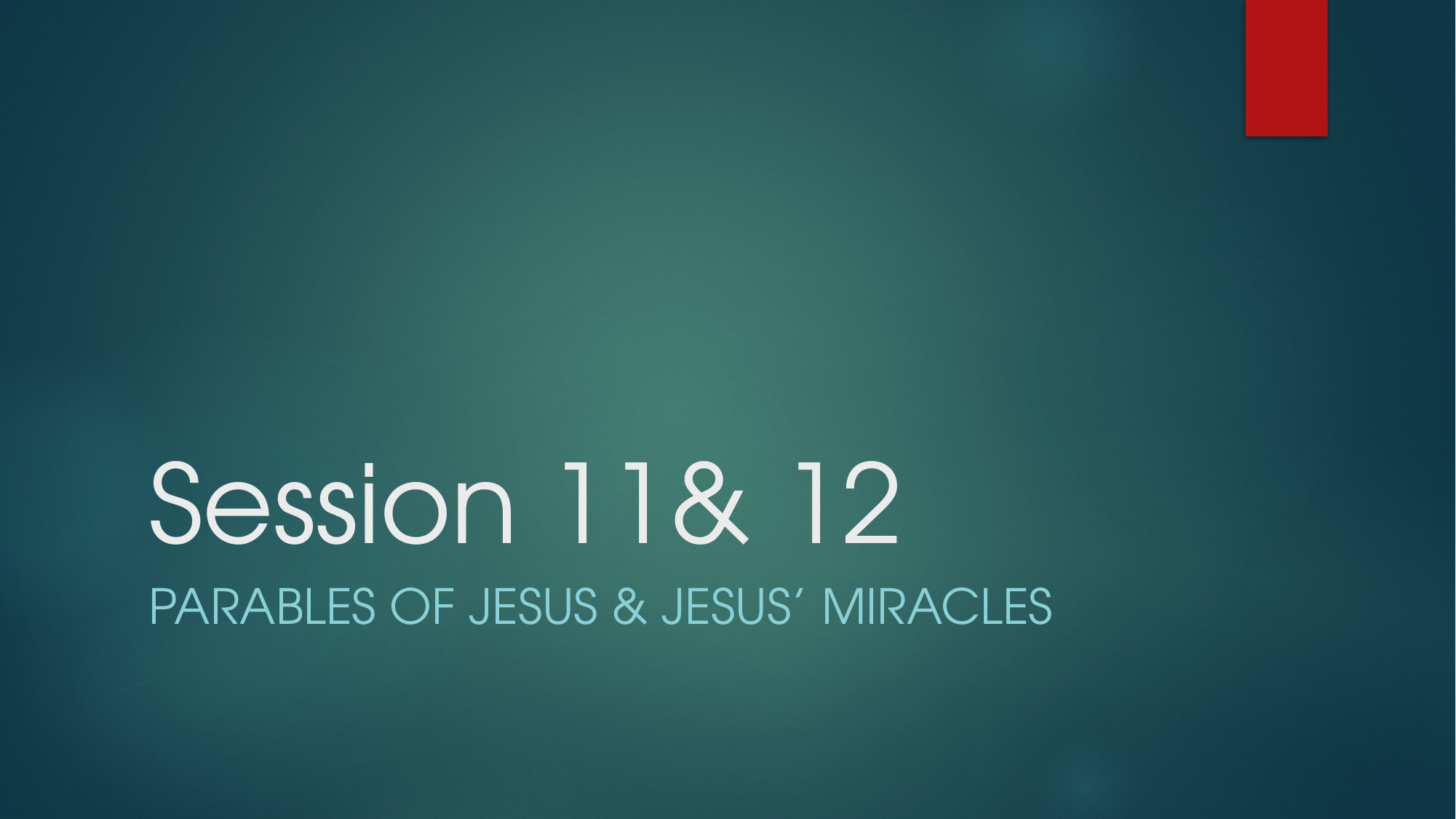

# Session 11& 12
Parables of Jesus & Jesus’ miracles